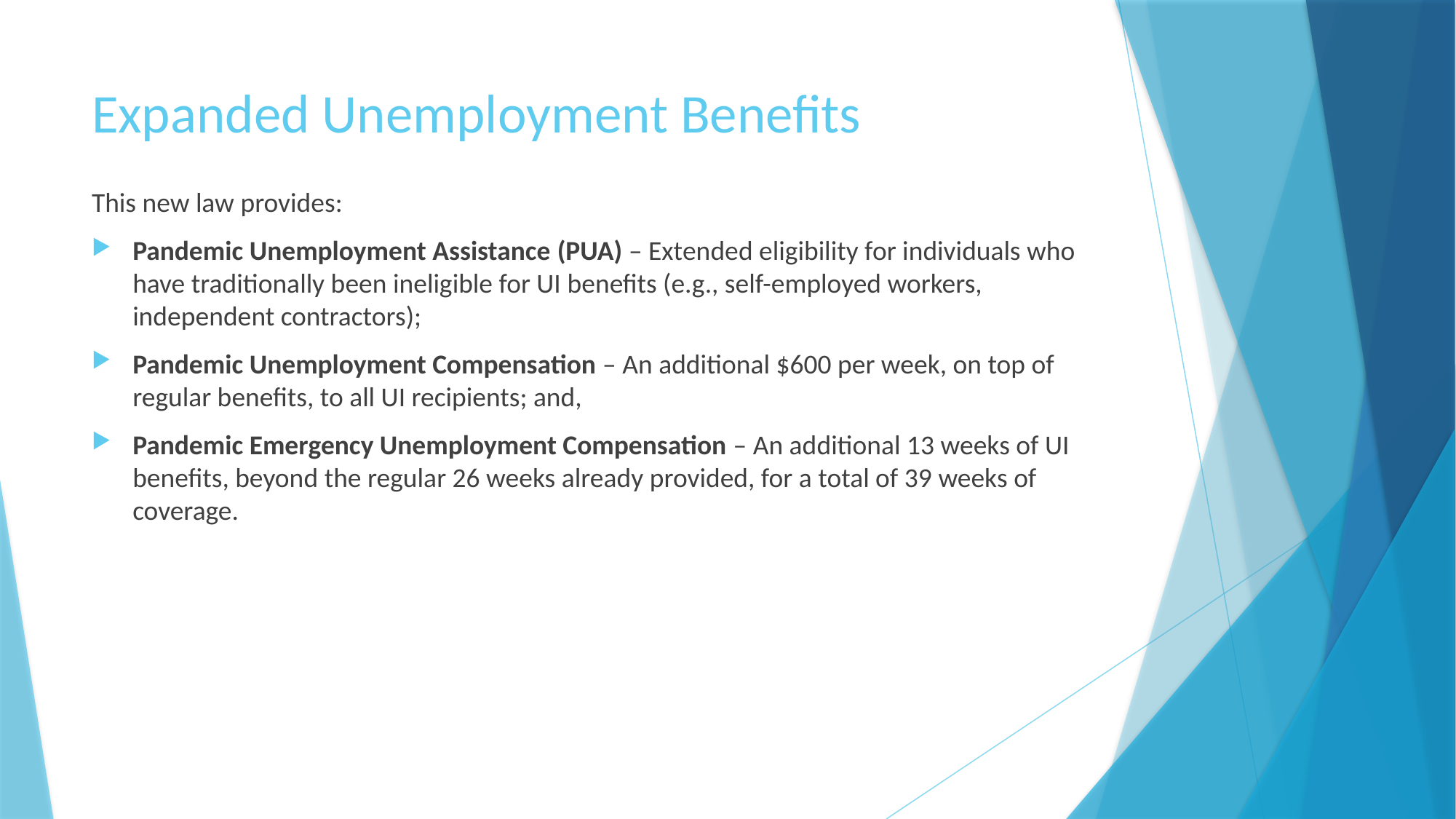

# Expanded Unemployment Benefits
This new law provides:
Pandemic Unemployment Assistance (PUA) – Extended eligibility for individuals who have traditionally been ineligible for UI benefits (e.g., self-employed workers, independent contractors);
Pandemic Unemployment Compensation – An additional $600 per week, on top of regular benefits, to all UI recipients; and,
Pandemic Emergency Unemployment Compensation – An additional 13 weeks of UI benefits, beyond the regular 26 weeks already provided, for a total of 39 weeks of coverage.